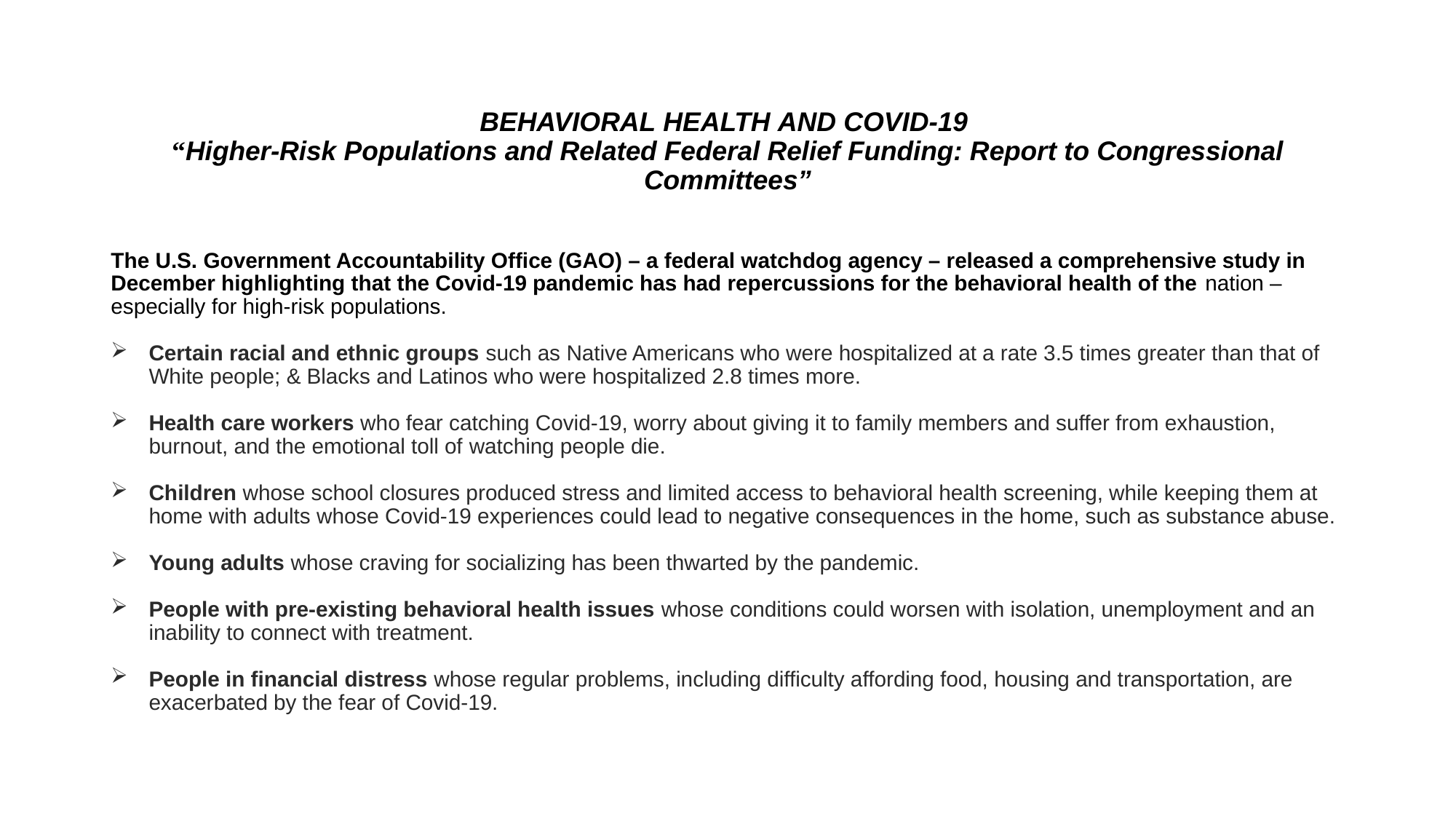

# BEHAVIORAL HEALTH AND COVID-­19 “Higher-Risk Populations and Related Federal Relief Funding: Report to Congressional Committees”

The U.S. Government Accountability Office (GAO) – a federal watchdog agency – released a comprehensive study in December highlighting that the Covid-19 pandemic has had repercussions for the behavioral health of the nation – especially for high-risk populations.

Certain racial and ethnic groups such as Native Americans who were hospitalized at a rate 3.5 times greater than that of White people; & Blacks and Latinos who were hospitalized 2.8 times more.

Health care workers who fear catching Covid-19, worry about giving it to family members and suffer from exhaustion, burnout, and the emotional toll of watching people die.

Children whose school closures produced stress and limited access to behavioral health screening, while keeping them at home with adults whose Covid-19 experiences could lead to negative consequences in the home, such as substance abuse.

Young adults whose craving for socializing has been thwarted by the pandemic.

People with pre-existing behavioral health issues whose conditions could worsen with isolation, unemployment and an inability to connect with treatment.

People in financial distress whose regular problems, including difficulty affording food, housing and transportation, are exacerbated by the fear of Covid-19.